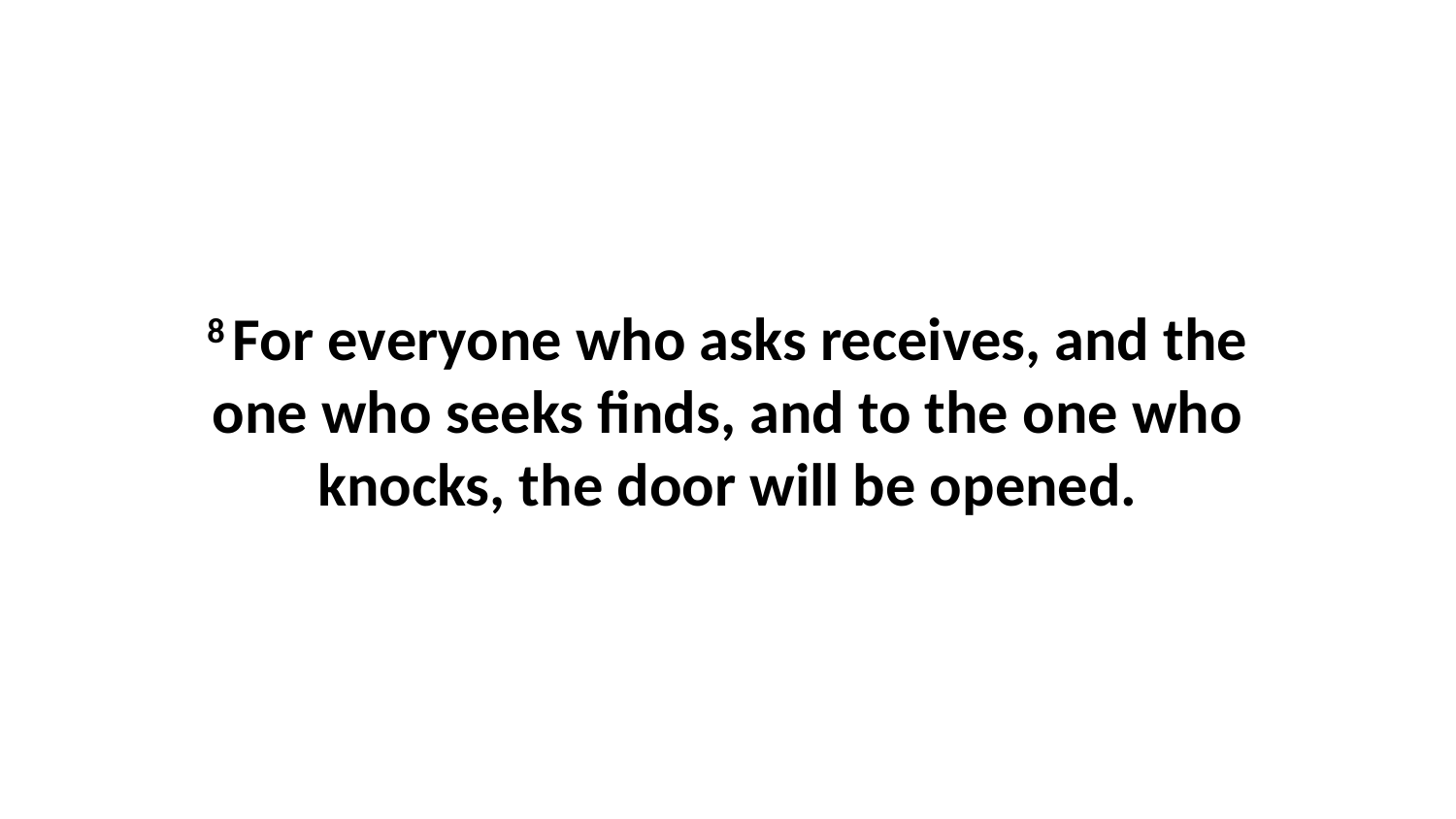

8 For everyone who asks receives, and the one who seeks finds, and to the one who knocks, the door will be opened.